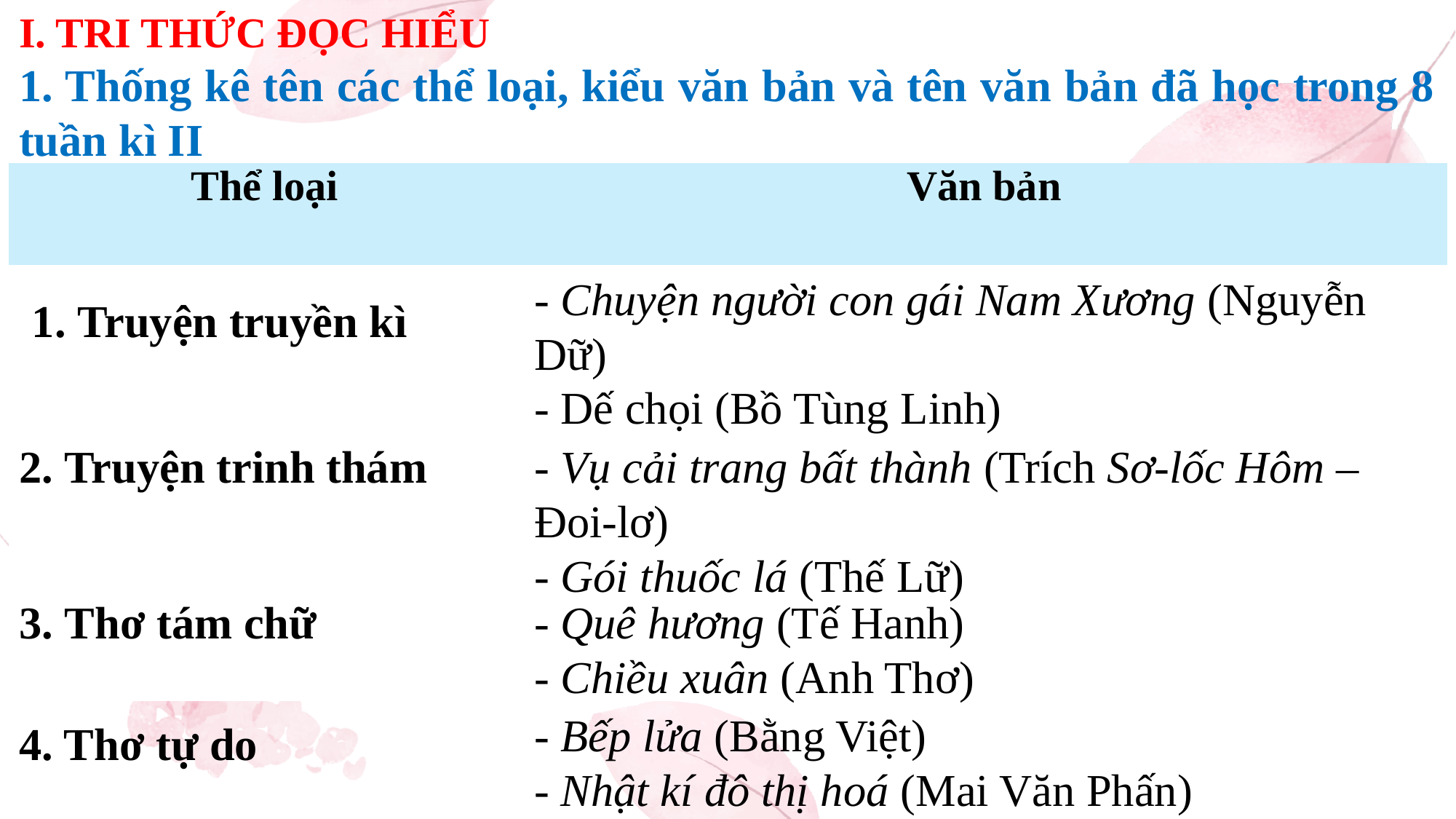

I. TRI THỨC ĐỌC HIỂU
1. Thống kê tên các thể loại, kiểu văn bản và tên văn bản đã học trong 8 tuần kì II
| Thể loại | Văn bản |
| --- | --- |
|  |  |
|  |  |
|  |  |
|  |  |
- Chuyện người con gái Nam Xương (Nguyễn Dữ)
- Dế chọi (Bồ Tùng Linh)
1. Truyện truyền kì
2. Truyện trinh thám
- Vụ cải trang bất thành (Trích Sơ-lốc Hôm – Đoi-lơ)
- Gói thuốc lá (Thế Lữ)
3. Thơ tám chữ
- Quê hương (Tế Hanh)
- Chiều xuân (Anh Thơ)
- Bếp lửa (Bằng Việt)
- Nhật kí đô thị hoá (Mai Văn Phấn)
4. Thơ tự do